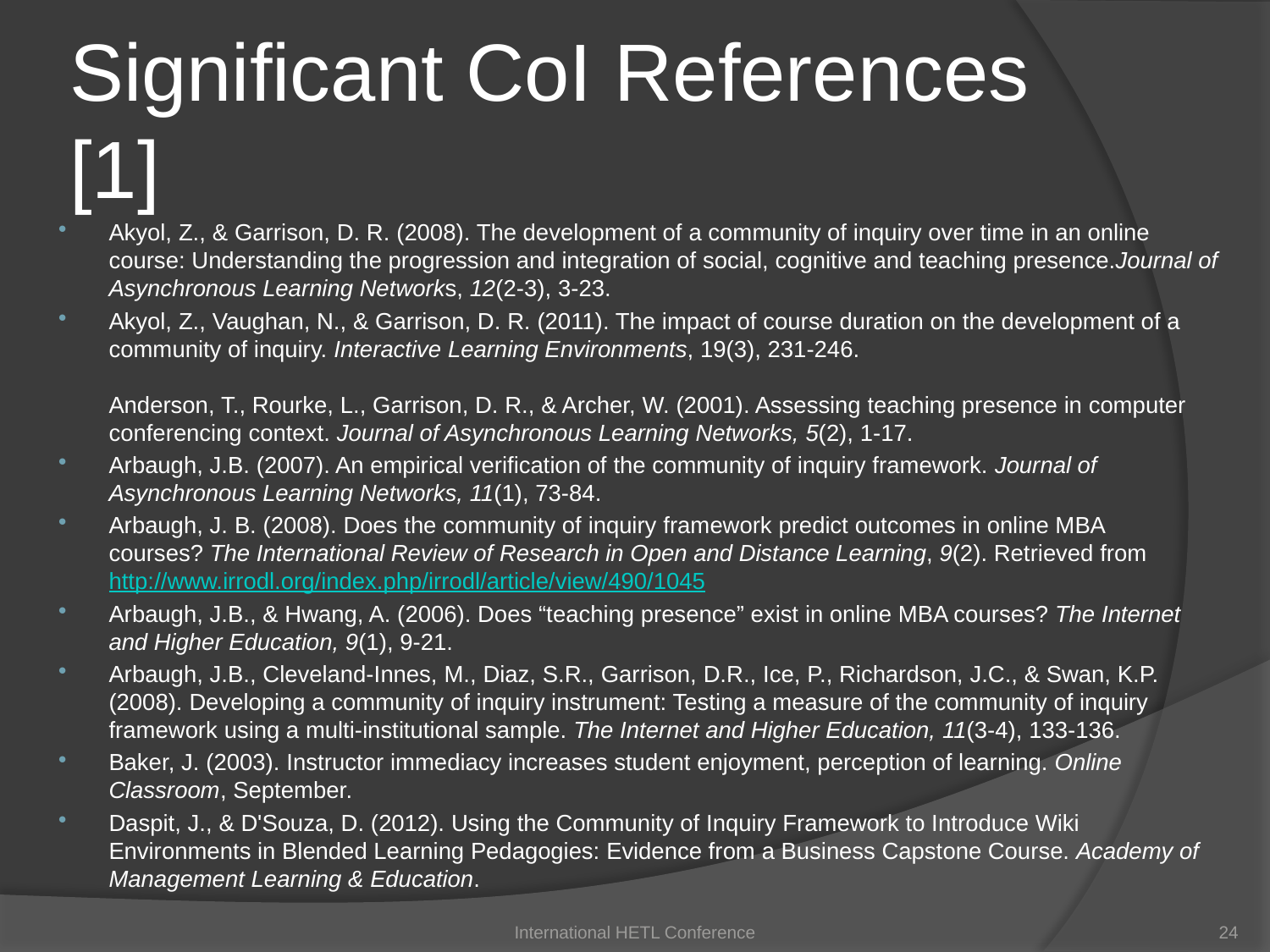

# Significant CoI References [1]
Akyol, Z., & Garrison, D. R. (2008). The development of a community of inquiry over time in an online course: Understanding the progression and integration of social, cognitive and teaching presence.Journal of Asynchronous Learning Networks, 12(2-3), 3-23.
Akyol, Z., Vaughan, N., & Garrison, D. R. (2011). The impact of course duration on the development of a community of inquiry. Interactive Learning Environments, 19(3), 231-246.
Anderson, T., Rourke, L., Garrison, D. R., & Archer, W. (2001). Assessing teaching presence in computer conferencing context. Journal of Asynchronous Learning Networks, 5(2), 1-17.
Arbaugh, J.B. (2007). An empirical verification of the community of inquiry framework. Journal of Asynchronous Learning Networks, 11(1), 73-84.
Arbaugh, J. B. (2008). Does the community of inquiry framework predict outcomes in online MBA courses? The International Review of Research in Open and Distance Learning, 9(2). Retrieved from http://www.irrodl.org/index.php/irrodl/article/view/490/1045
Arbaugh, J.B., & Hwang, A. (2006). Does “teaching presence” exist in online MBA courses? The Internet and Higher Education, 9(1), 9-21.
Arbaugh, J.B., Cleveland-Innes, M., Diaz, S.R., Garrison, D.R., Ice, P., Richardson, J.C., & Swan, K.P. (2008). Developing a community of inquiry instrument: Testing a measure of the community of inquiry framework using a multi-institutional sample. The Internet and Higher Education, 11(3-4), 133-136.
Baker, J. (2003). Instructor immediacy increases student enjoyment, perception of learning. Online Classroom, September.
Daspit, J., & D'Souza, D. (2012). Using the Community of Inquiry Framework to Introduce Wiki Environments in Blended Learning Pedagogies: Evidence from a Business Capstone Course. Academy of Management Learning & Education.
International HETL Conference
24